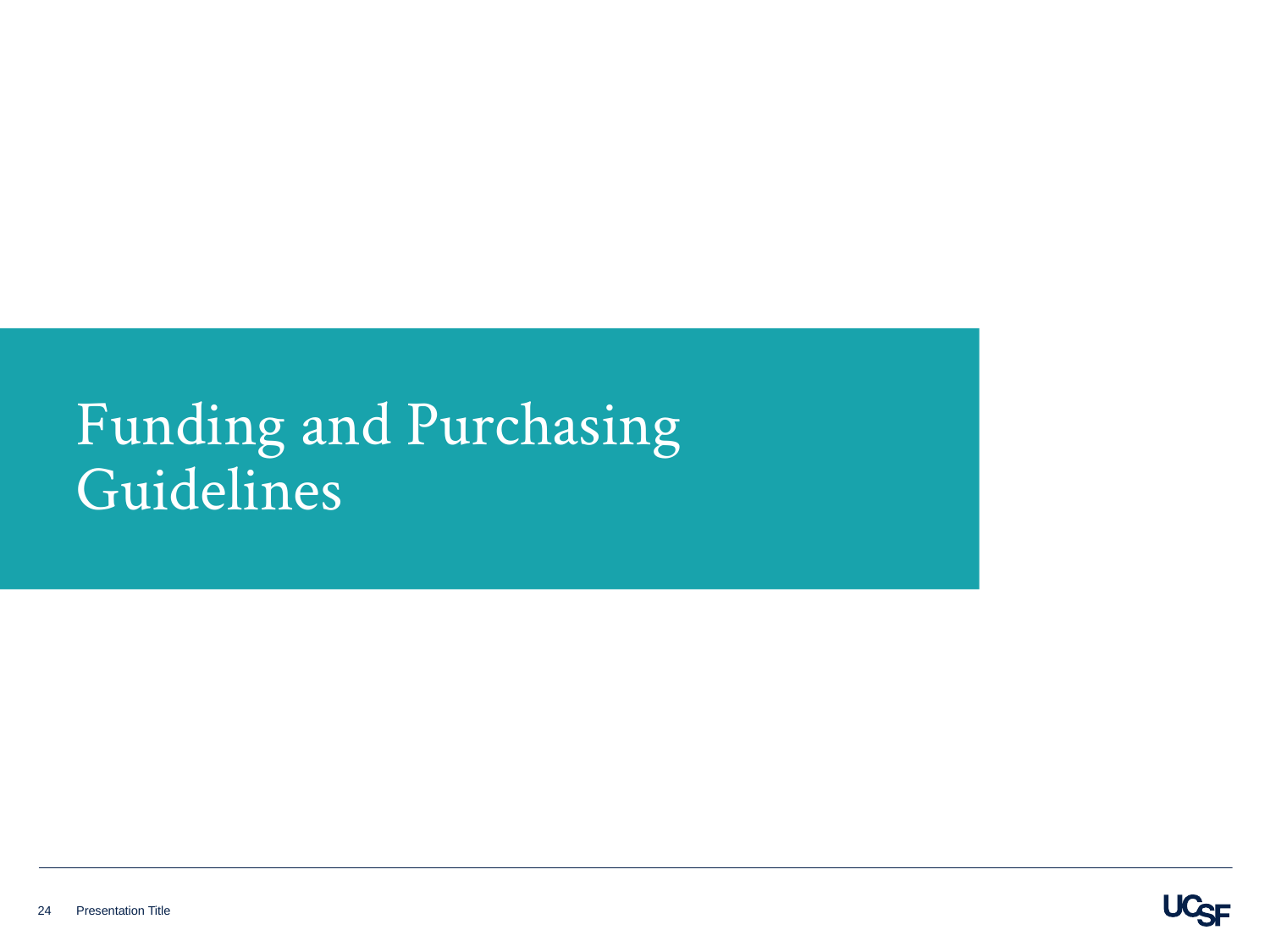

# Funding and Purchasing Guidelines
24
Presentation Title